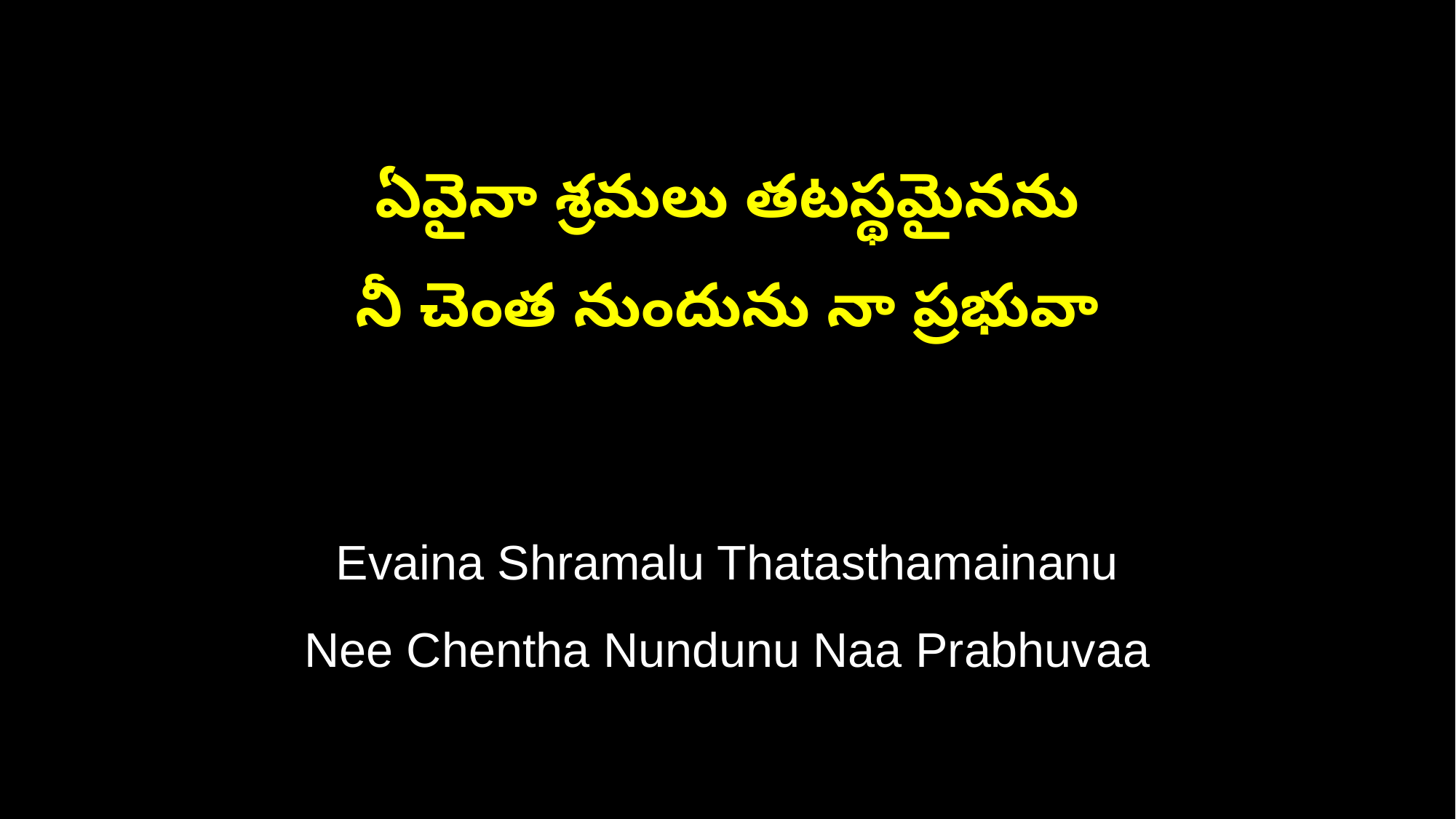

ఏవైనా శ్రమలు తటస్థమైనను
నీ చెంత నుందును నా ప్రభువా
Evaina Shramalu Thatasthamainanu
Nee Chentha Nundunu Naa Prabhuvaa